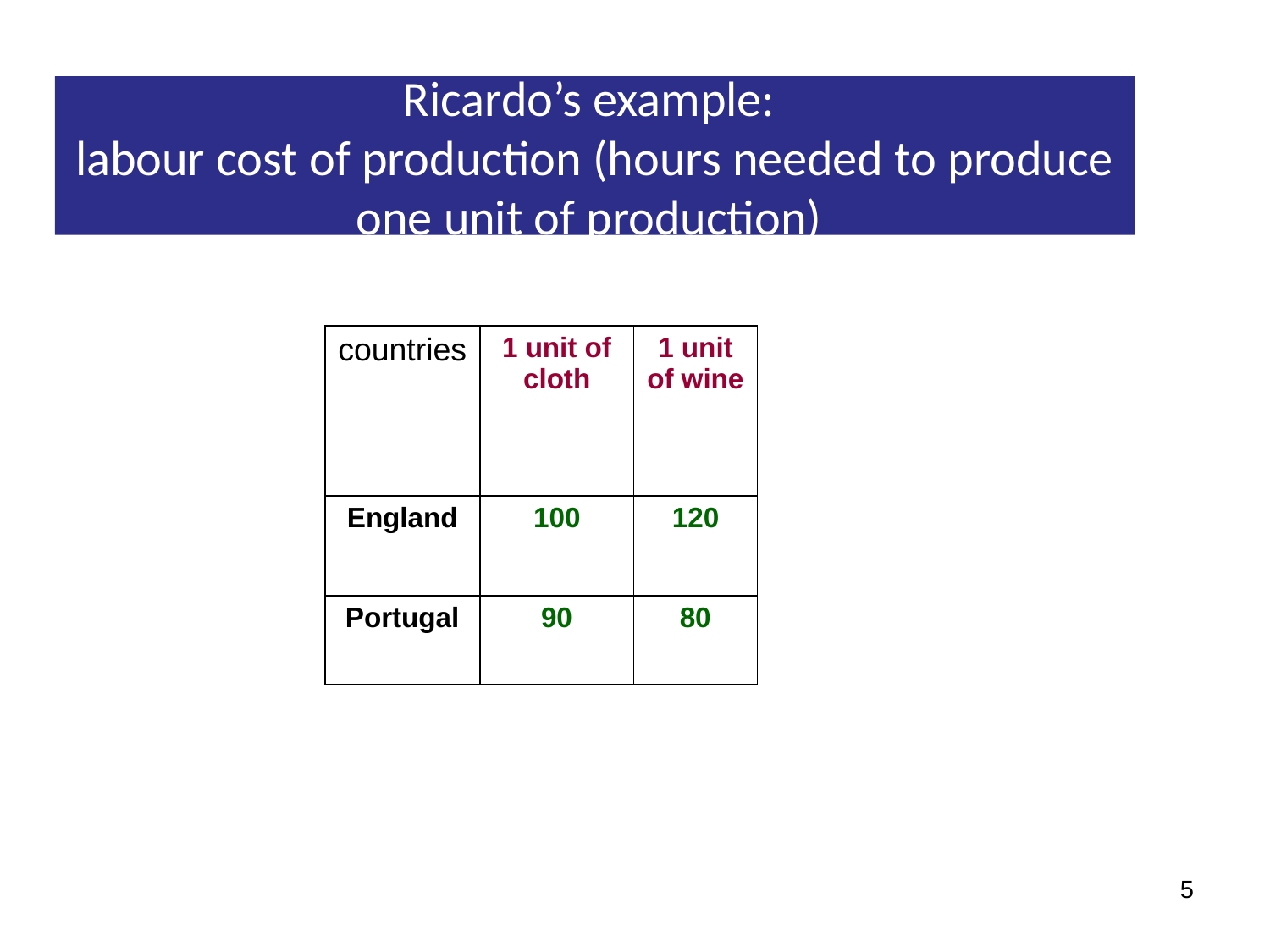

Ricardo’s example:
labour cost of production (hours needed to produce one unit of production)
| countries | 1 unit of cloth | 1 unit of wine |
| --- | --- | --- |
| England | 100 | 120 |
| Portugal | 90 | 80 |
5